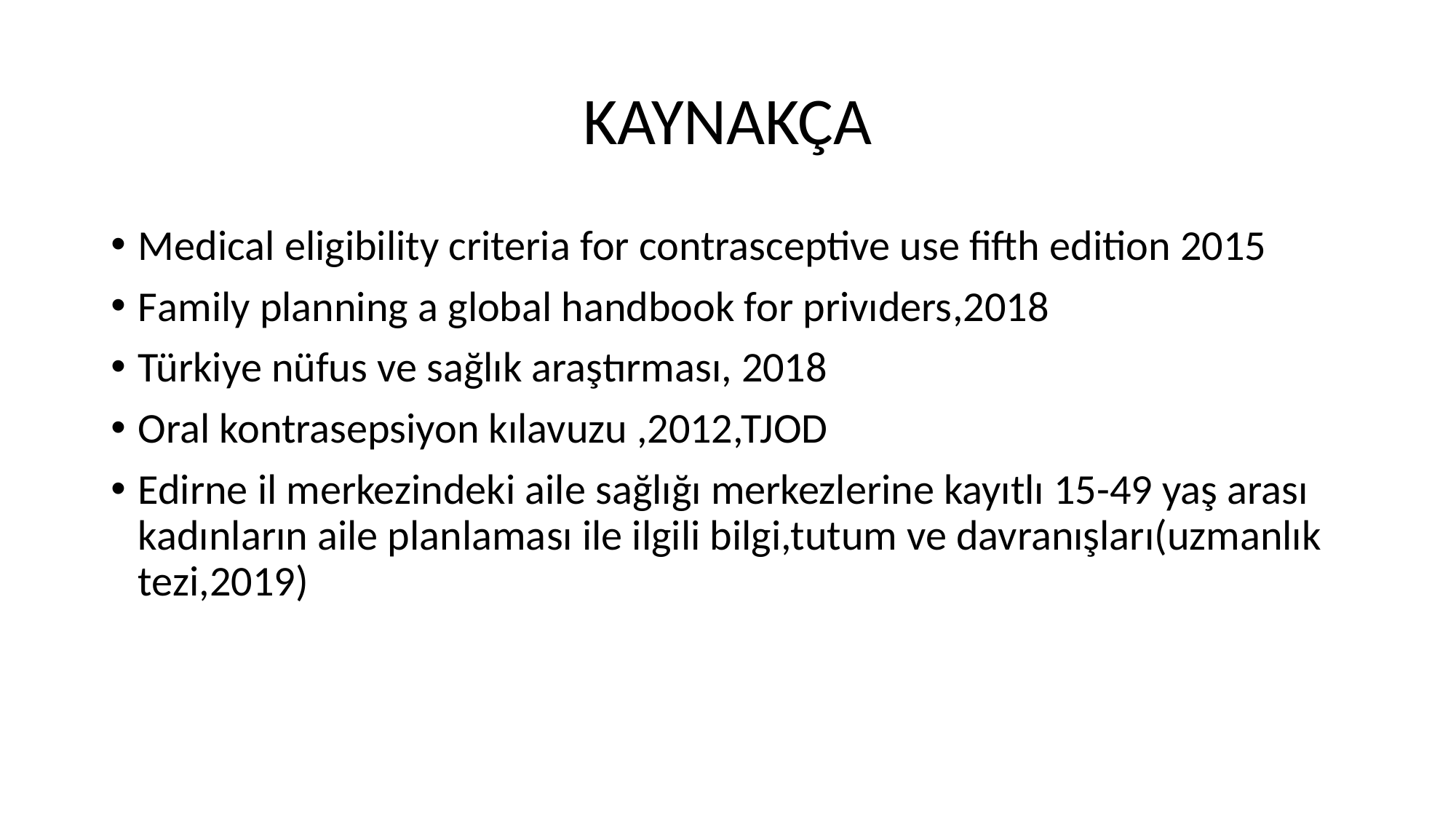

# KAYNAKÇA
Medical eligibility criteria for contrasceptive use fifth edition 2015
Family planning a global handbook for privıders,2018
Türkiye nüfus ve sağlık araştırması, 2018
Oral kontrasepsiyon kılavuzu ,2012,TJOD
Edirne il merkezindeki aile sağlığı merkezlerine kayıtlı 15-49 yaş arası kadınların aile planlaması ile ilgili bilgi,tutum ve davranışları(uzmanlık tezi,2019)